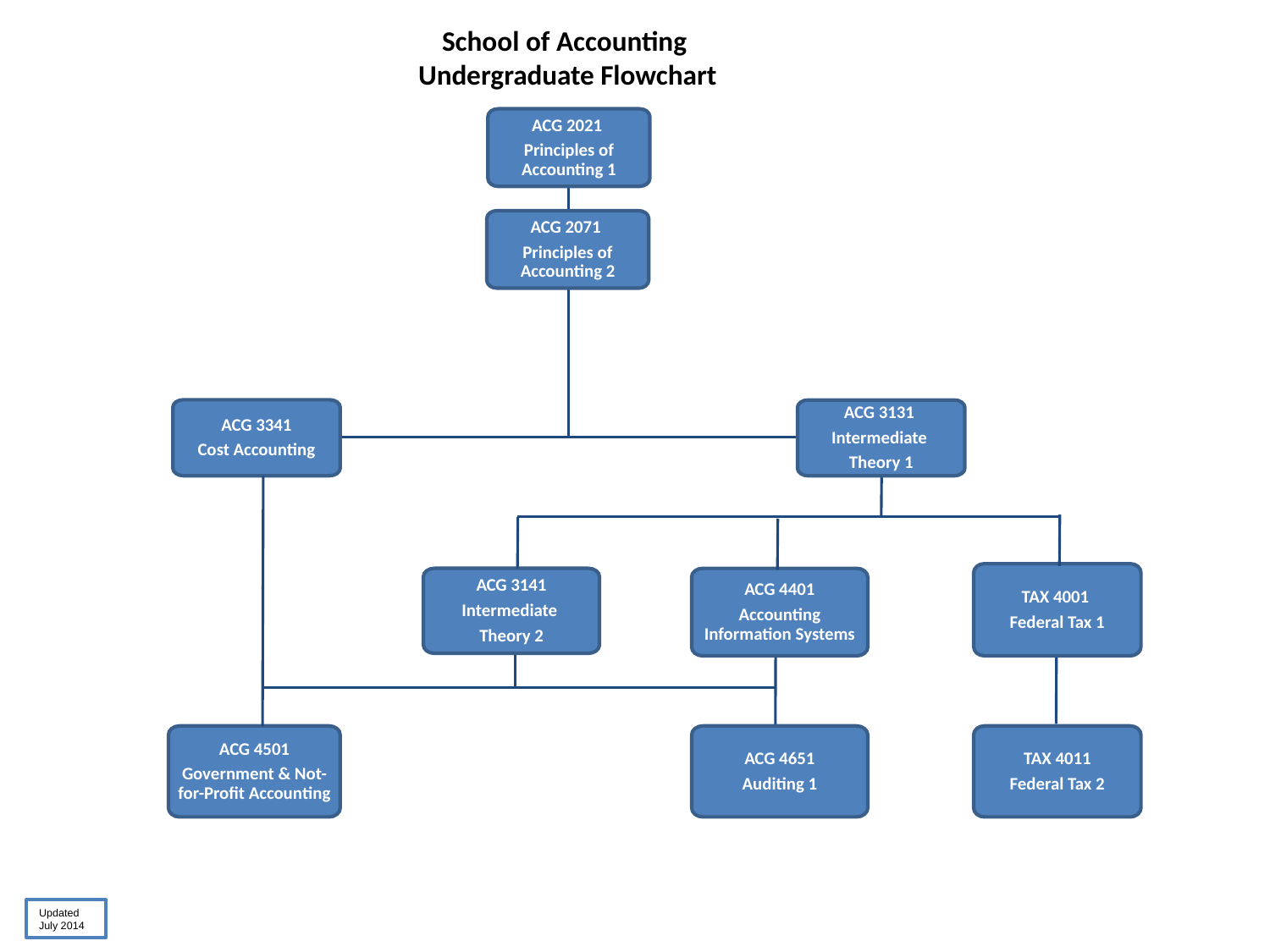

School of Accounting
Undergraduate Flowchart
ACG 2021
Principles of Accounting 1
ACG 2071
Principles of Accounting 2
ACG 3341
Cost Accounting
ACG 3131
Intermediate
Theory 1
TAX 4001
Federal Tax 1
ACG 3141
Intermediate
Theory 2
ACG 4401
Accounting Information Systems
ACG 4501
Government & Not-for-Profit Accounting
ACG 4651
Auditing 1
TAX 4011
Federal Tax 2
Updated
July 2014